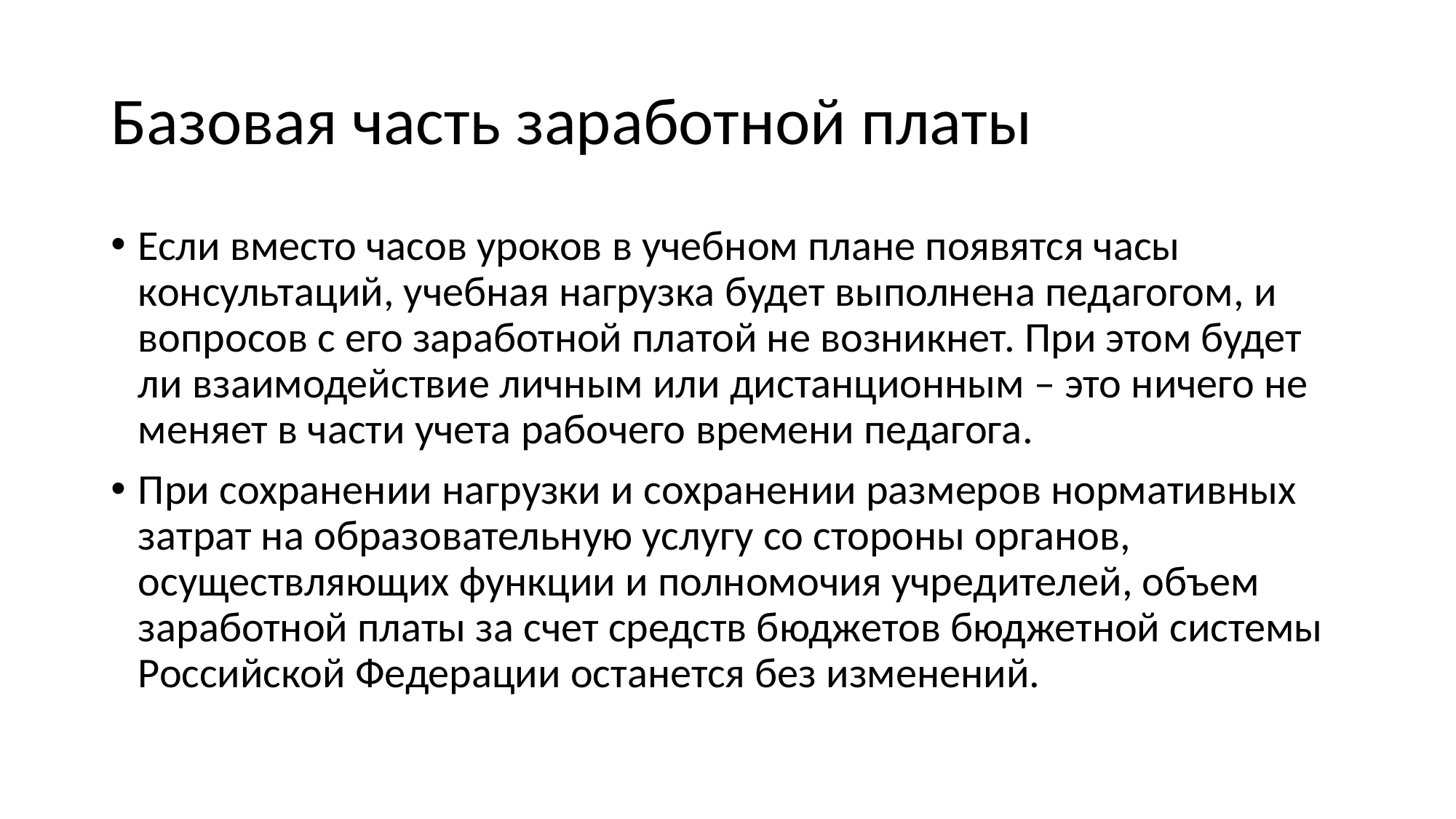

# Базовая часть заработной платы
Если вместо часов уроков в учебном плане появятся часы консультаций, учебная нагрузка будет выполнена педагогом, и вопросов с его заработной платой не возникнет. При этом будет ли взаимодействие личным или дистанционным – это ничего не меняет в части учета рабочего времени педагога.
При сохранении нагрузки и сохранении размеров нормативных затрат на образовательную услугу со стороны органов, осуществляющих функции и полномочия учредителей, объем заработной платы за счет средств бюджетов бюджетной системы Российской Федерации останется без изменений.